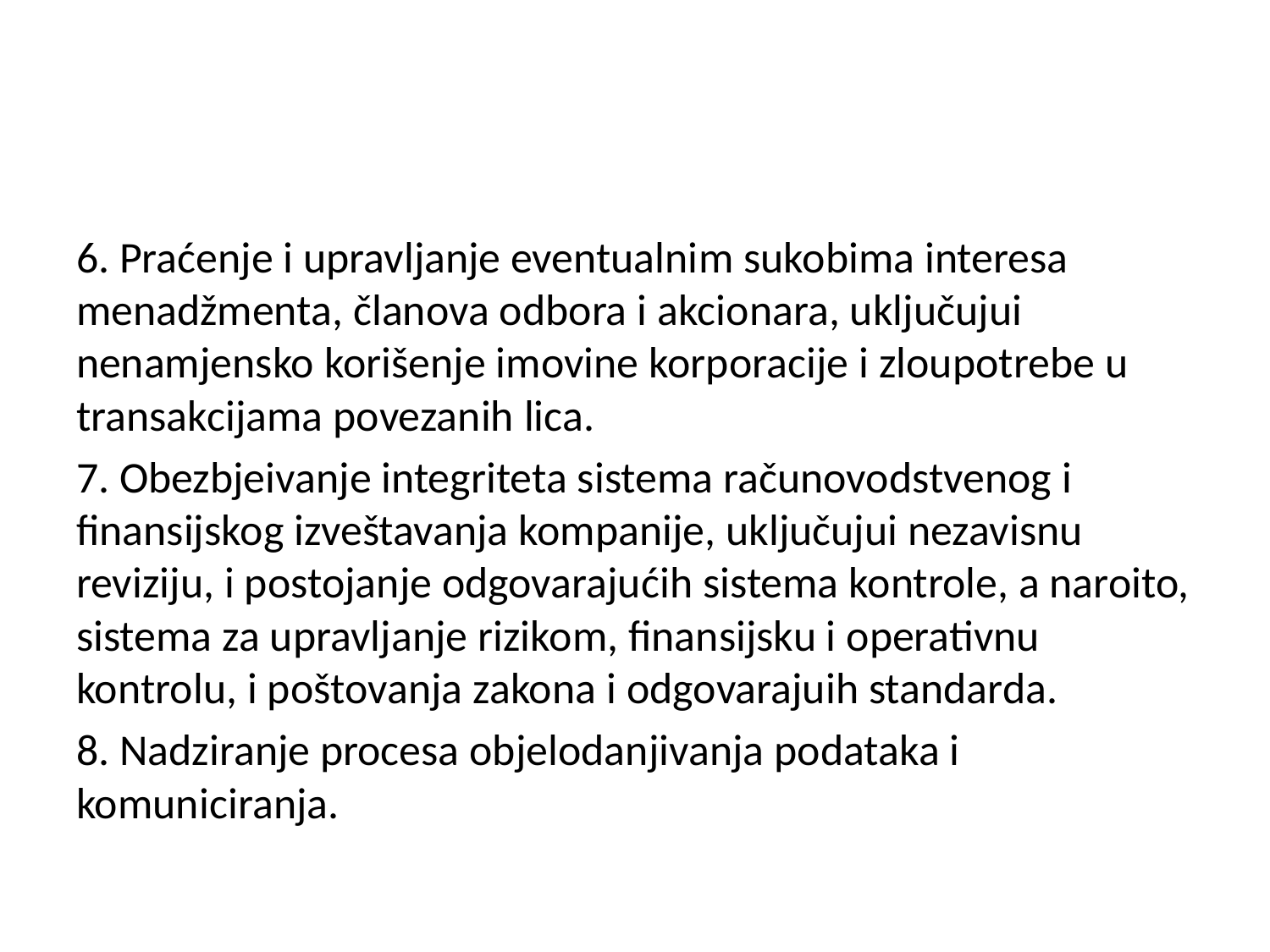

6. Praćenje i upravljanje eventualnim sukobima interesa menadžmenta, članova odbora i akcionara, uključujui nenamjensko korišenje imovine korporacije i zloupotrebe u transakcijama povezanih lica.
7. Obezbjeivanje integriteta sistema računovodstvenog i finansijskog izveštavanja kompanije, uključujui nezavisnu reviziju, i postojanje odgovarajućih sistema kontrole, a naroito, sistema za upravljanje rizikom, finansijsku i operativnu kontrolu, i poštovanja zakona i odgovarajuih standarda.
8. Nadziranje procesa objelodanjivanja podataka i komuniciranja.